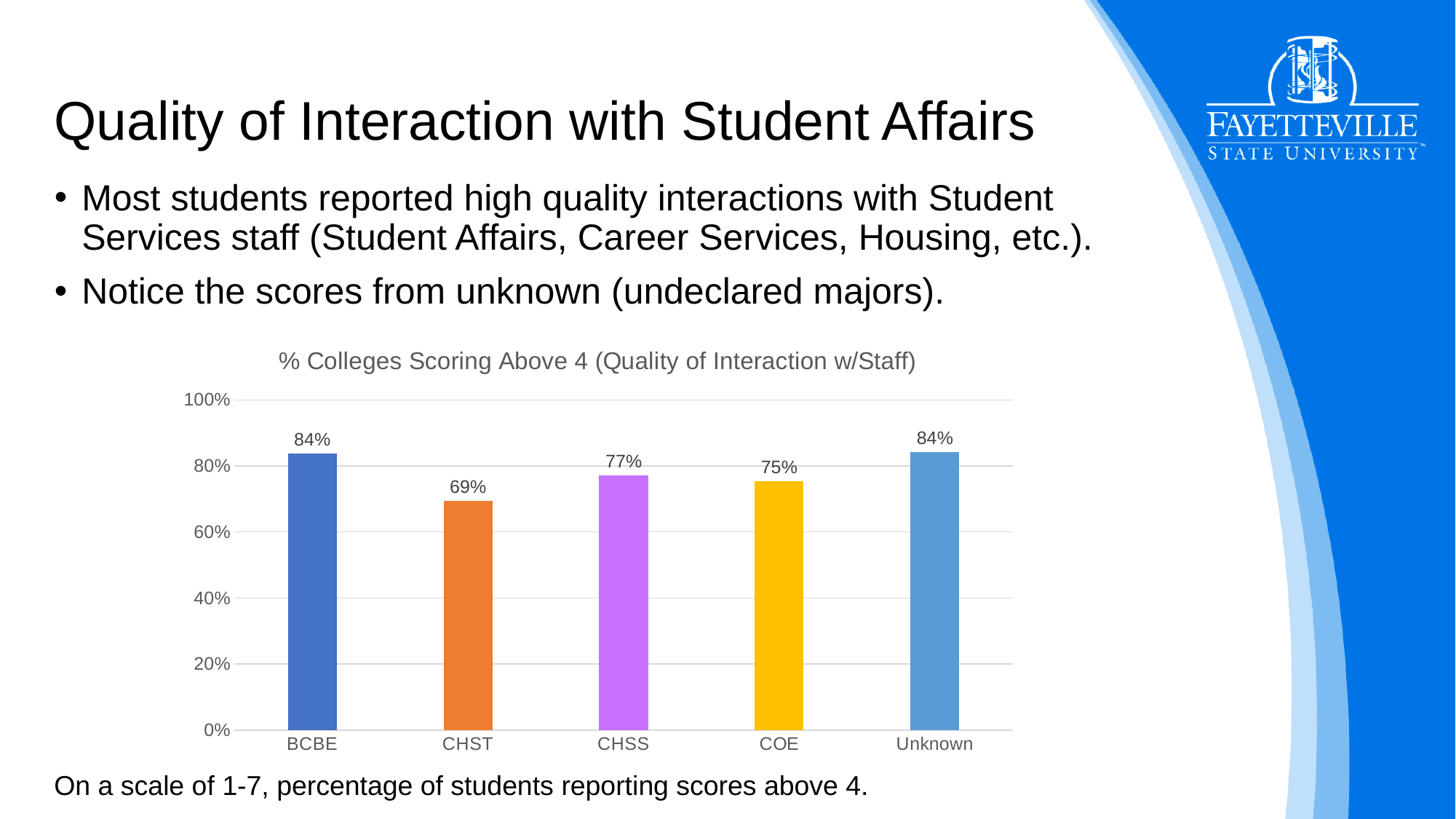

# Quality of Interaction with Student Affairs
Most students reported high quality interactions with Student Services staff (Student Affairs, Career Services, Housing, etc.).
Notice the scores from unknown (undeclared majors).

### Chart: % Colleges Scoring Above 4 (Quality of Interaction w/Staff)

| Category | % Colleges Scoring Above 2 (Quality of Interaction w/Staff) |
|---|---|
| BCBE | 0.8367346938775511 |
| CHST | 0.6934673366834171 |
| CHSS | 0.7710280373831776 |
| COE | 0.7536231884057971 |
| Unknown | 0.8421052631578947 |
On a scale of 1-7, percentage of students reporting scores above 4.